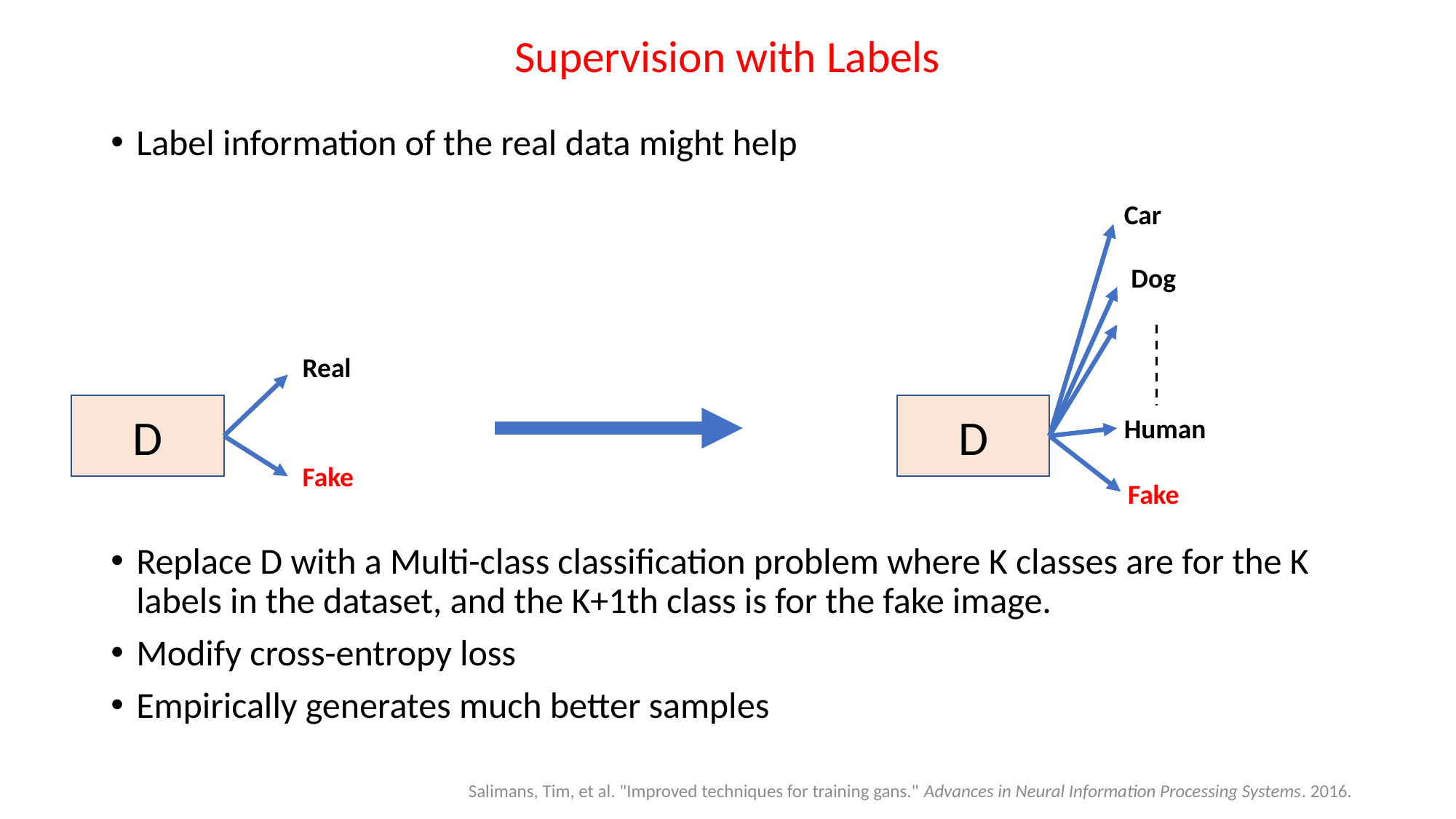

# Supervision with Labels
Label information of the real data might help

Replace D with a Multi-class classification problem where K classes are for the K labels in the dataset, and the K+1th class is for the fake image.
Modify cross-entropy loss
Empirically generates much better samples

Car
Dog
Real
D
D
Human
Fake
Fake
Salimans, Tim, et al. "Improved techniques for training gans." Advances in Neural Information Processing Systems. 2016.